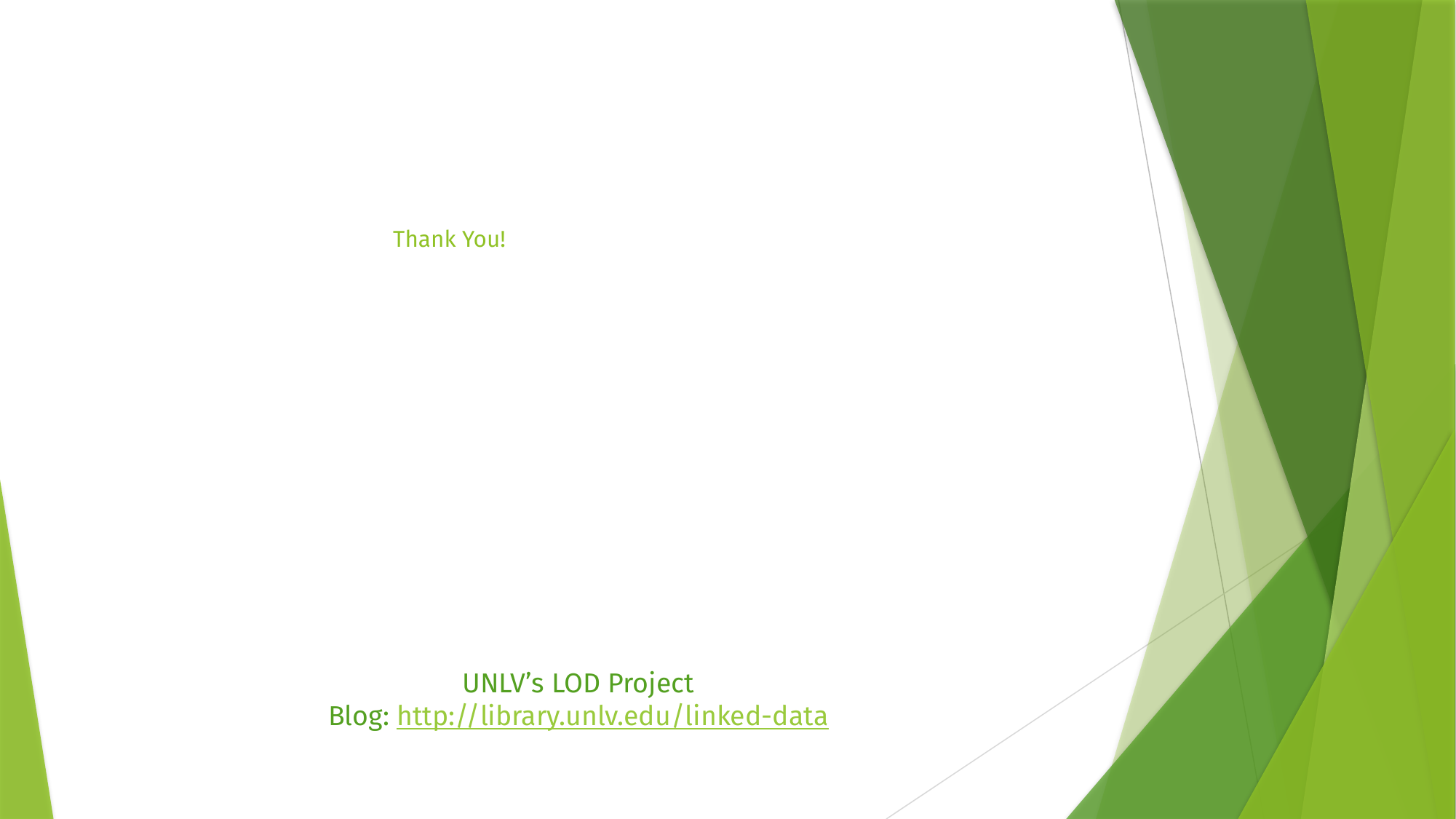

# Thank You!

UNLV’s LOD Project
Blog: http://library.unlv.edu/linked-data